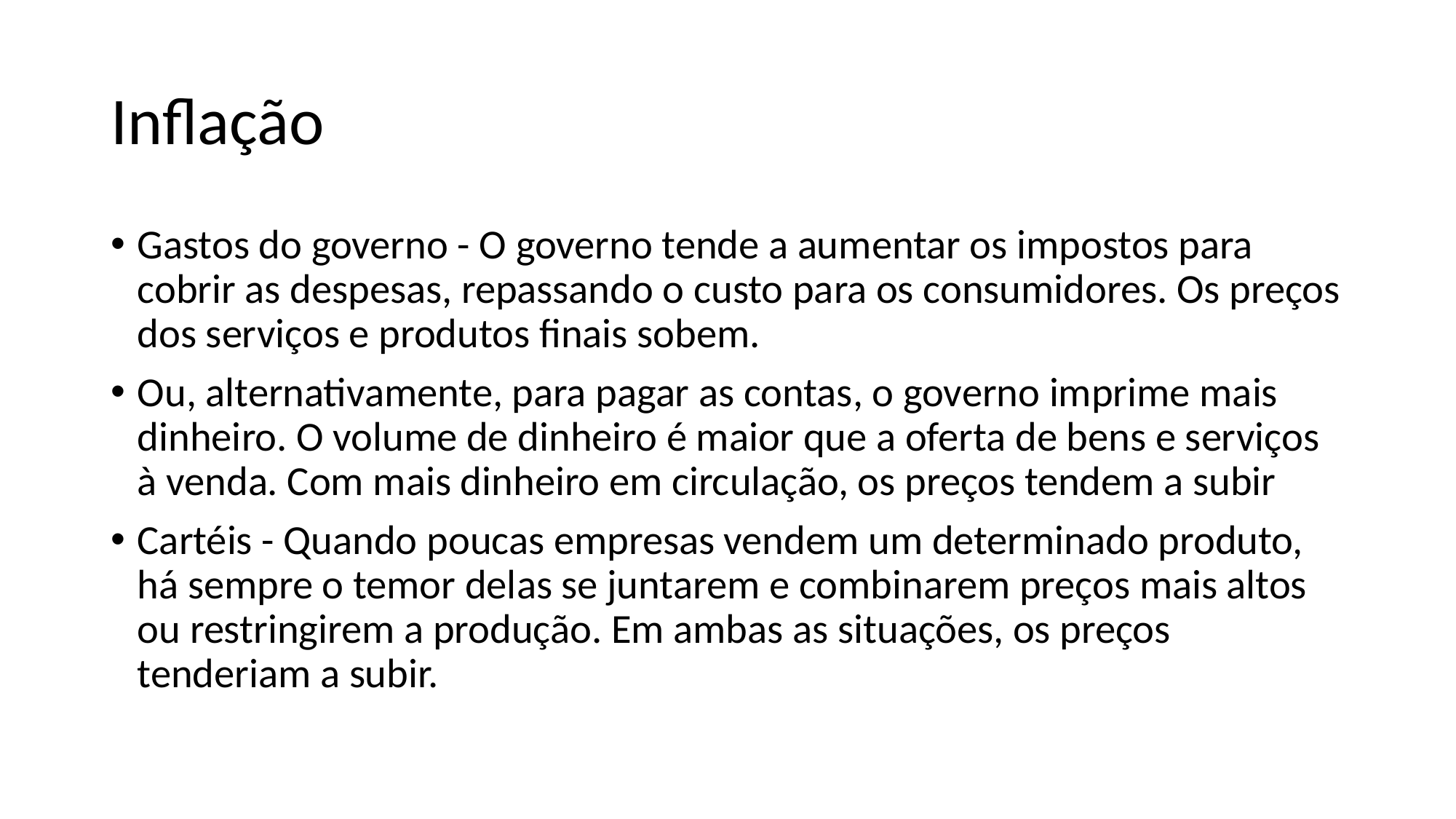

# Inflação
Gastos do governo - O governo tende a aumentar os impostos para cobrir as despesas, repassando o custo para os consumidores. Os preços dos serviços e produtos finais sobem.
Ou, alternativamente, para pagar as contas, o governo imprime mais dinheiro. O volume de dinheiro é maior que a oferta de bens e serviços à venda. Com mais dinheiro em circulação, os preços tendem a subir
Cartéis - Quando poucas empresas vendem um determinado produto, há sempre o temor delas se juntarem e combinarem preços mais altos ou restringirem a produção. Em ambas as situações, os preços tenderiam a subir.